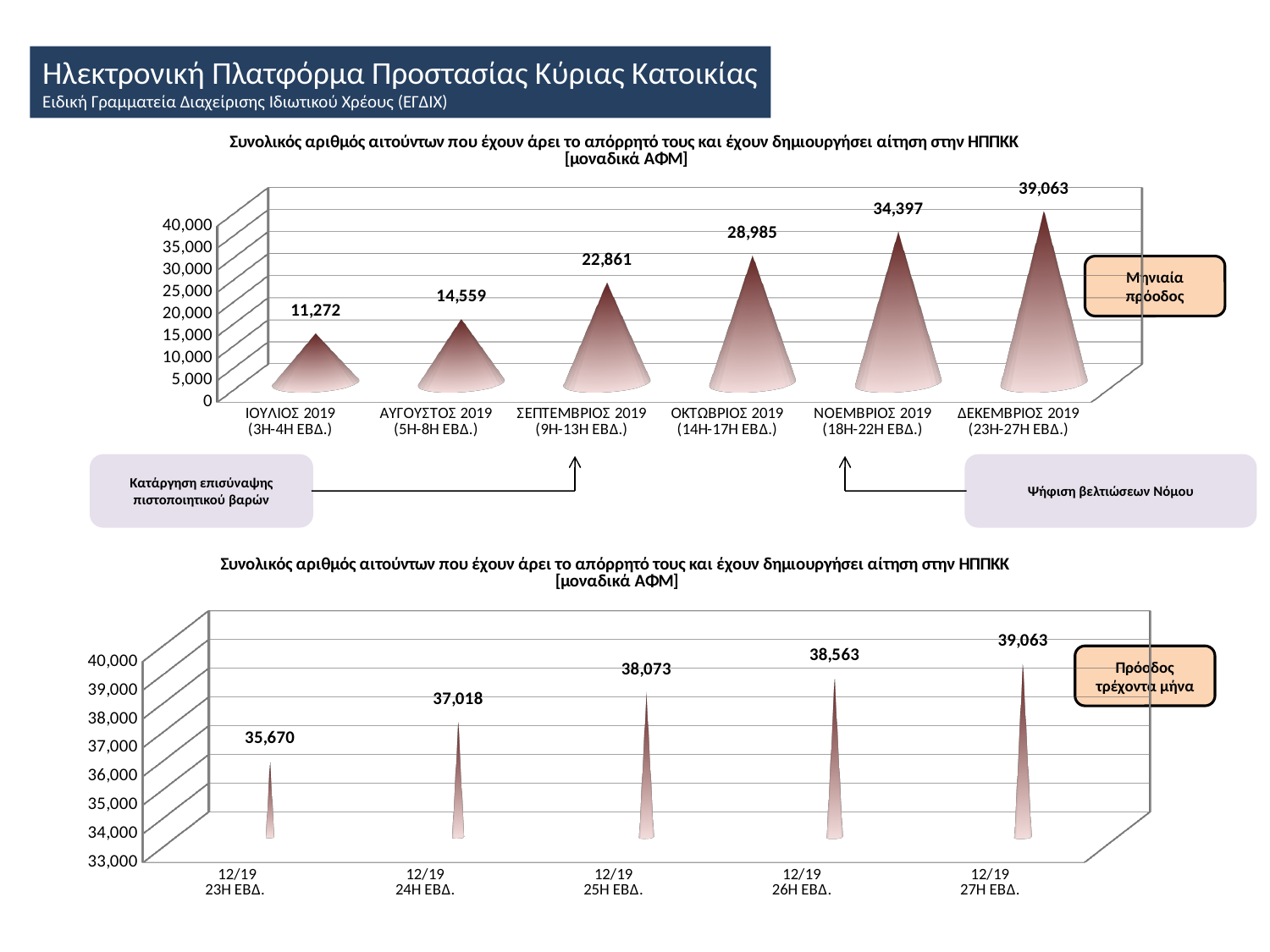

Ηλεκτρονική Πλατφόρμα Προστασίας Κύριας Κατοικίας
Ειδική Γραμματεία Διαχείρισης Ιδιωτικού Χρέους (ΕΓΔΙΧ)

[unsupported chart]

Μηνιαία πρόοδος
Κατάργηση επισύναψης πιστοποιητικού βαρών
Ψήφιση βελτιώσεων Νόμου

[unsupported chart]

Πρόοδος τρέχοντα μήνα